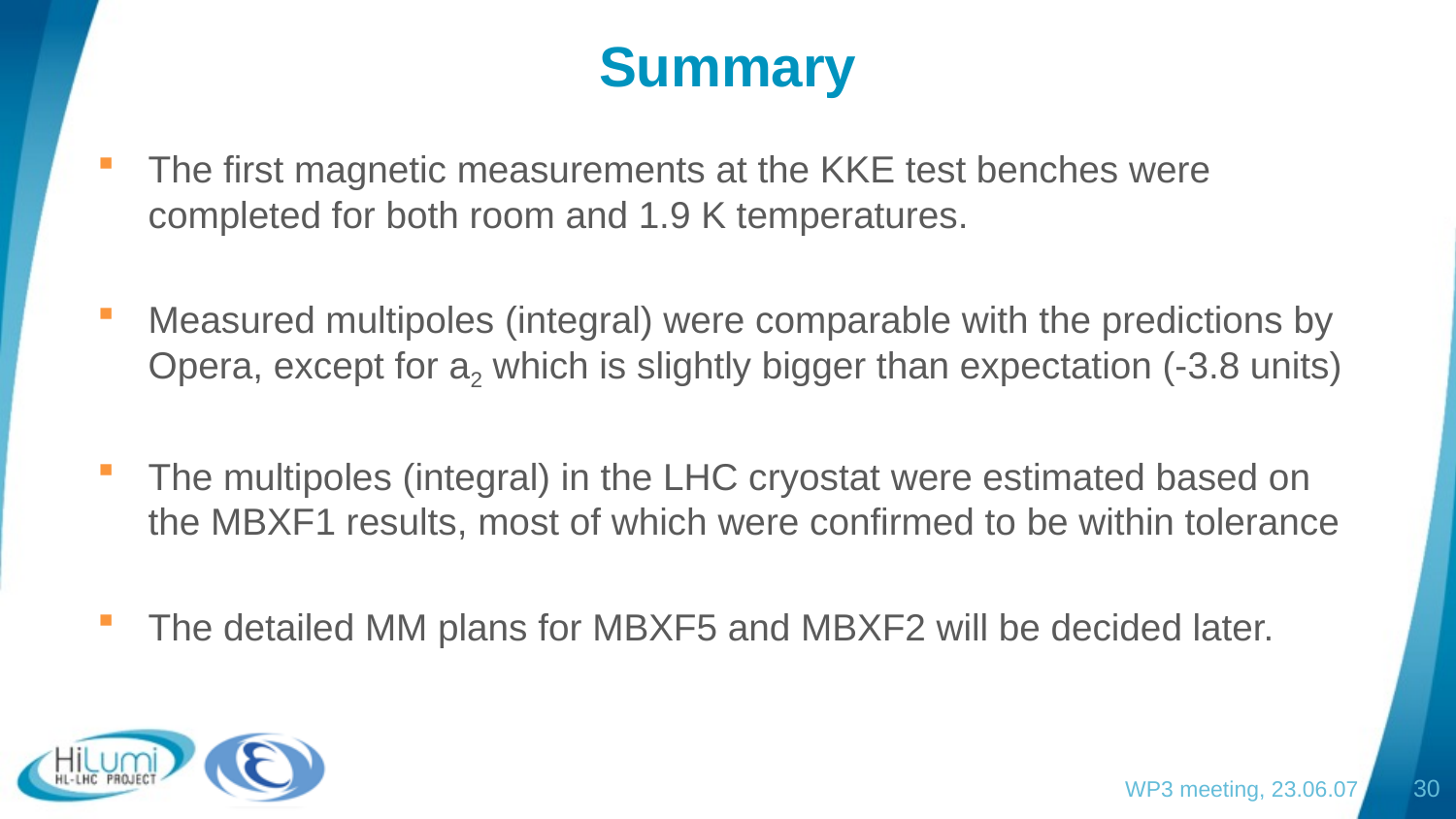

# Summary
The first magnetic measurements at the KKE test benches were completed for both room and 1.9 K temperatures.

Measured multipoles (integral) were comparable with the predictions by Opera, except for a2 which is slightly bigger than expectation (-3.8 units)

The multipoles (integral) in the LHC cryostat were estimated based on the MBXF1 results, most of which were confirmed to be within tolerance

The detailed MM plans for MBXF5 and MBXF2 will be decided later.
WP3 meeting, 23.06.07
30